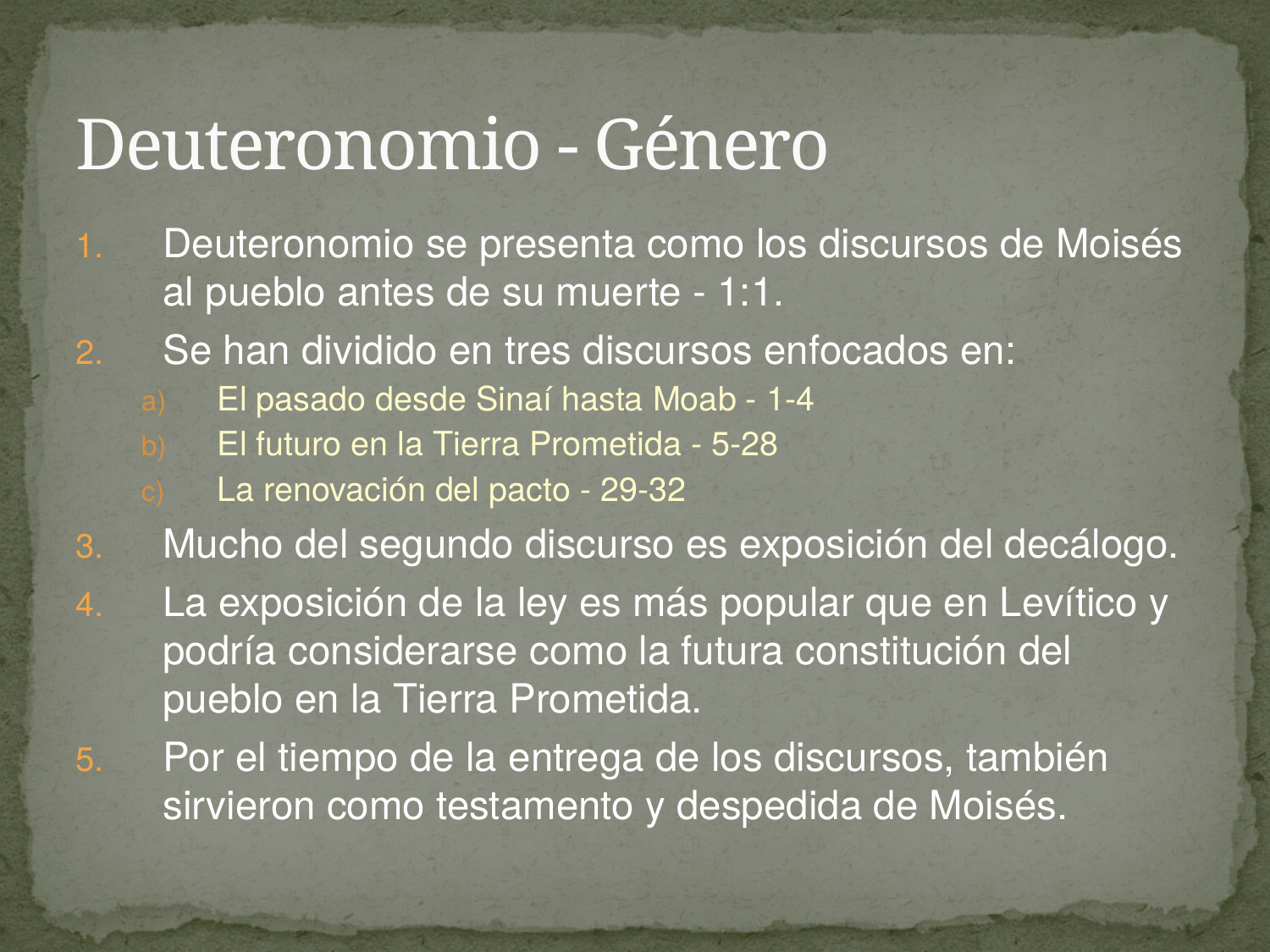

# Deuteronomio - Género
Deuteronomio se presenta como los discursos de Moisés al pueblo antes de su muerte - 1:1.
Se han dividido en tres discursos enfocados en:
El pasado desde Sinaí hasta Moab - 1-4
El futuro en la Tierra Prometida - 5-28
La renovación del pacto - 29-32
Mucho del segundo discurso es exposición del decálogo.
La exposición de la ley es más popular que en Levítico y podría considerarse como la futura constitución del pueblo en la Tierra Prometida.
Por el tiempo de la entrega de los discursos, también sirvieron como testamento y despedida de Moisés.